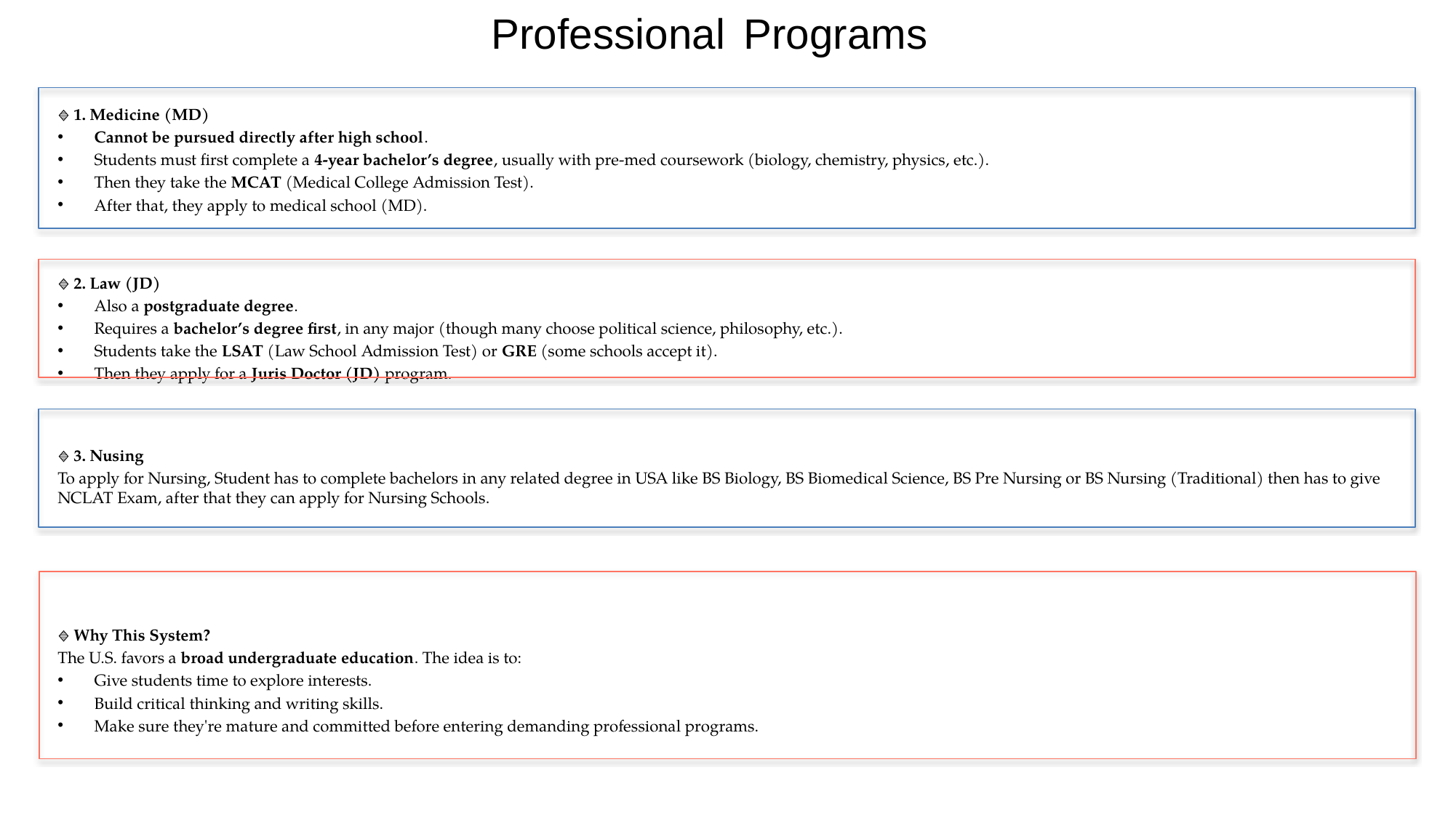

Professional Programs

🔹 1. Medicine (MD)
Cannot be pursued directly after high school.
Students must first complete a 4-year bachelor’s degree, usually with pre-med coursework (biology, chemistry, physics, etc.).
Then they take the MCAT (Medical College Admission Test).
After that, they apply to medical school (MD).

🔹 2. Law (JD)
Also a postgraduate degree.
Requires a bachelor’s degree first, in any major (though many choose political science, philosophy, etc.).
Students take the LSAT (Law School Admission Test) or GRE (some schools accept it).
Then they apply for a Juris Doctor (JD) program.

🔹 3. Nusing
To apply for Nursing, Student has to complete bachelors in any related degree in USA like BS Biology, BS Biomedical Science, BS Pre Nursing or BS Nursing (Traditional) then has to give NCLAT Exam, after that they can apply for Nursing Schools.

🔹 Why This System?
The U.S. favors a broad undergraduate education. The idea is to:
Give students time to explore interests.
Build critical thinking and writing skills.
Make sure they're mature and committed before entering demanding professional programs.